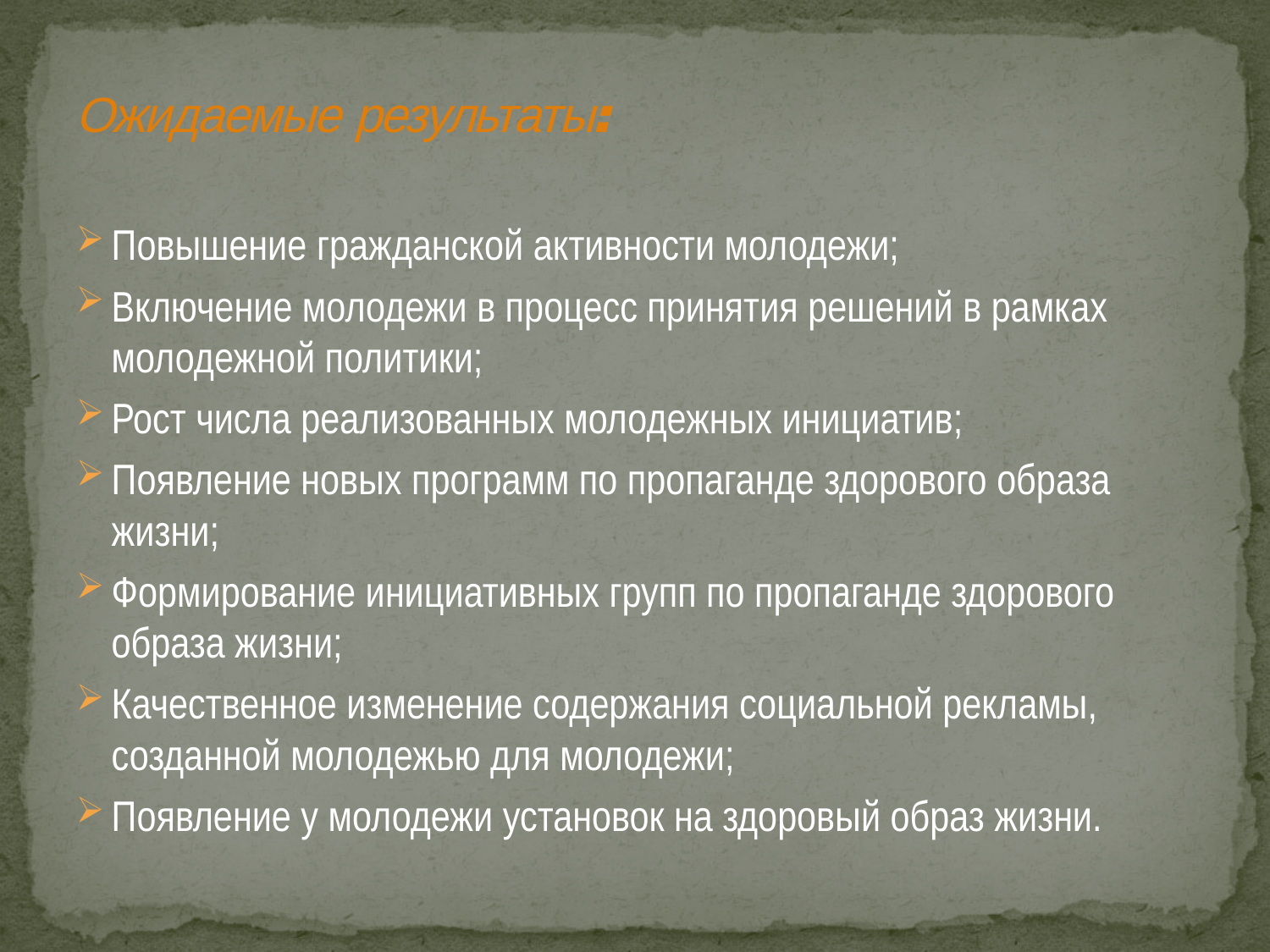

# Ожидаемые результаты:
Повышение гражданской активности молодежи;
Включение молодежи в процесс принятия решений в рамках молодежной политики;
Рост числа реализованных молодежных инициатив;
Появление новых программ по пропаганде здорового образа жизни;
Формирование инициативных групп по пропаганде здорового образа жизни;
Качественное изменение содержания социальной рекламы, созданной молодежью для молодежи;
Появление у молодежи установок на здоровый образ жизни.